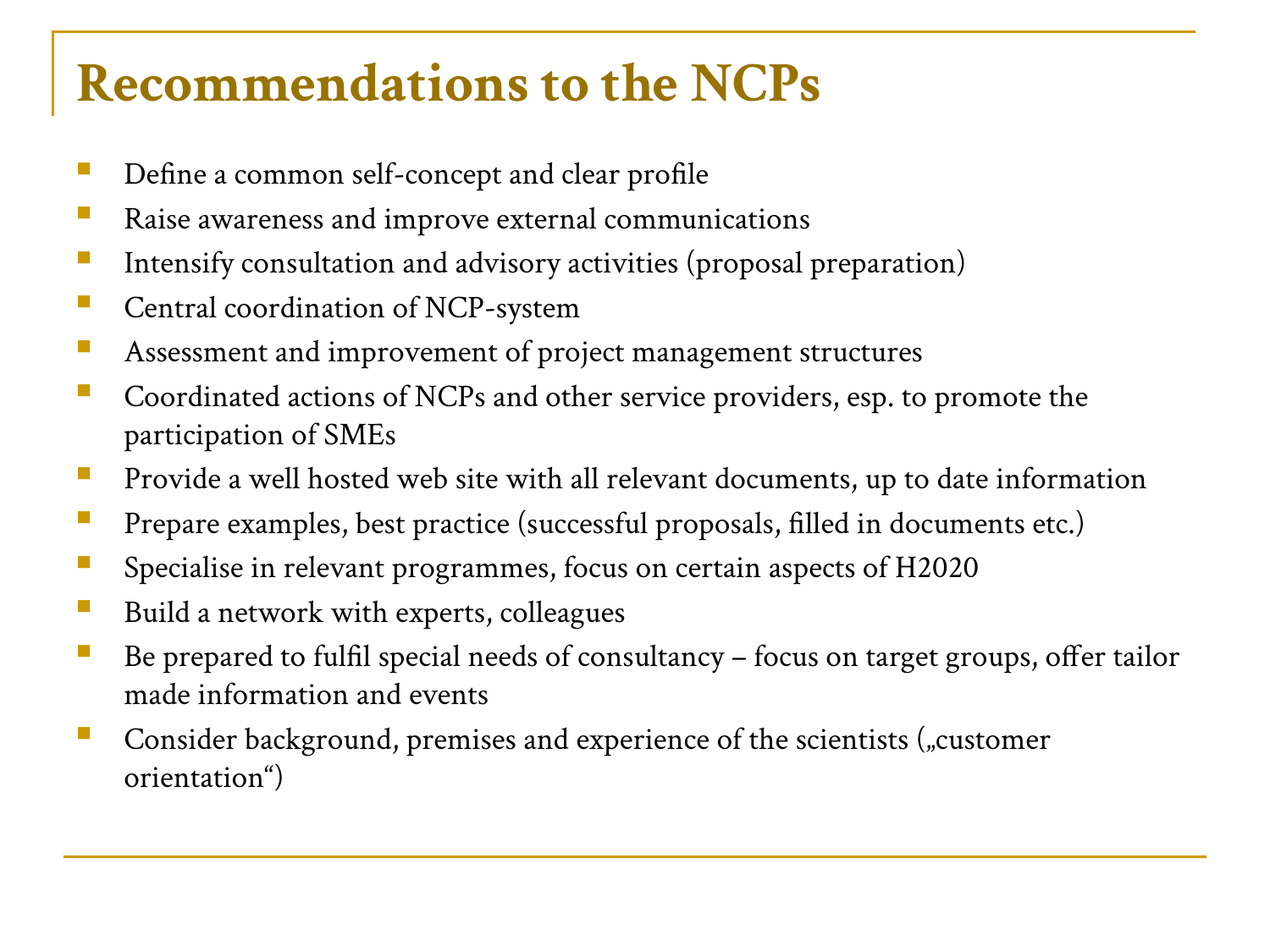

# Recommendations to the NCPs
Define a common self-concept and clear profile
Raise awareness and improve external communications
Intensify consultation and advisory activities (proposal preparation)
Central coordination of NCP-system
Assessment and improvement of project management structures
Coordinated actions of NCPs and other service providers, esp. to promote the participation of SMEs
Provide a well hosted web site with all relevant documents, up to date information
Prepare examples, best practice (successful proposals, filled in documents etc.)
Specialise in relevant programmes, focus on certain aspects of H2020
Build a network with experts, colleagues
Be prepared to fulfil special needs of consultancy – focus on target groups, offer tailor made information and events
Consider background, premises and experience of the scientists („customer orientation“)